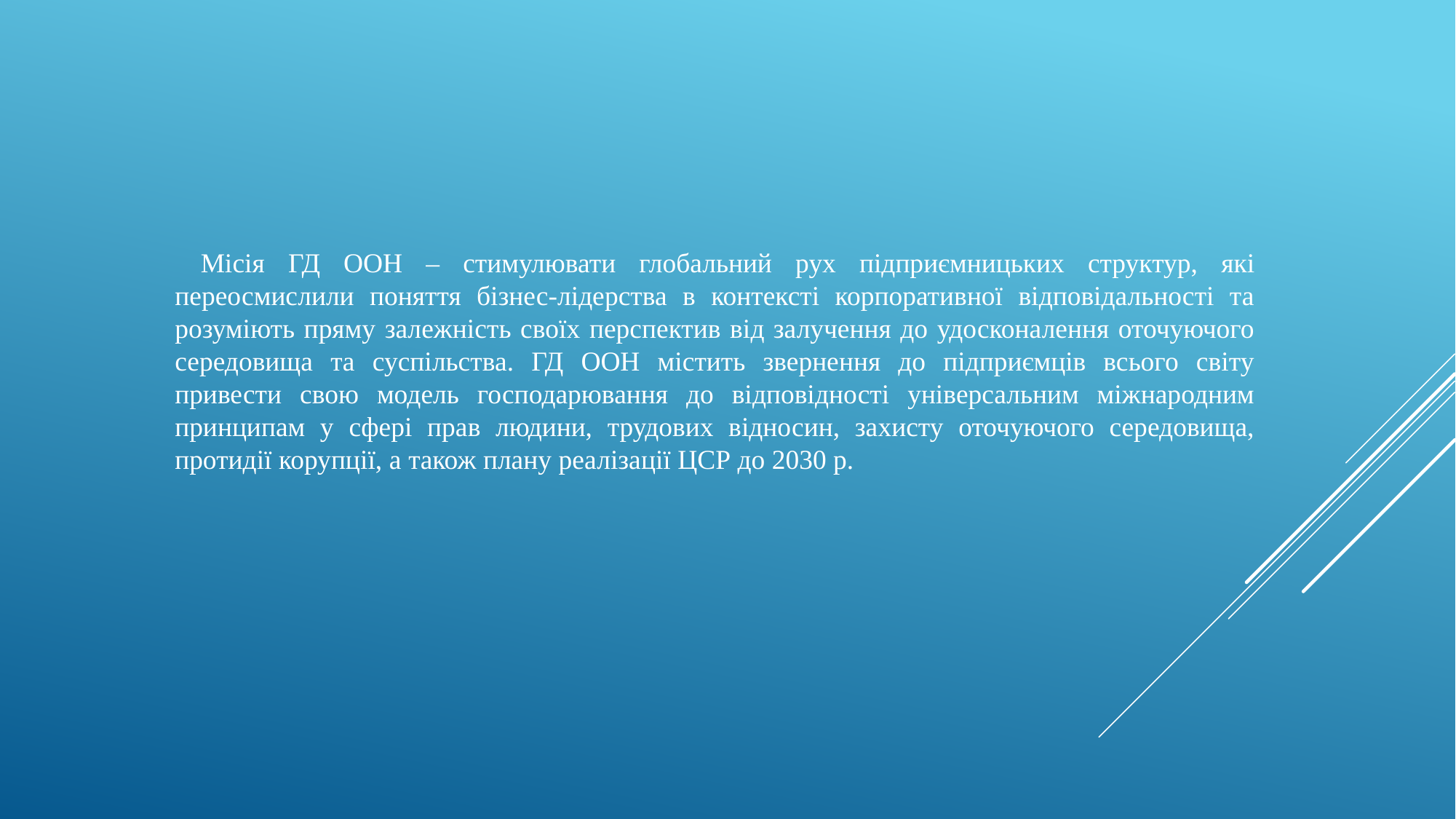

Місія ГД ООН – стимулювати глобальний рух підприємницьких структур, які переосмислили поняття бізнес-лідерства в контексті корпоративної відповідальності та розуміють пряму залежність своїх перспектив від залучення до удосконалення оточуючого середовища та суспільства. ГД ООН містить звернення до підприємців всього світу привести свою модель господарювання до відповідності універсальним міжнародним принципам у сфері прав людини, трудових відносин, захисту оточуючого середовища, протидії корупції, а також плану реалізації ЦСР до 2030 р.